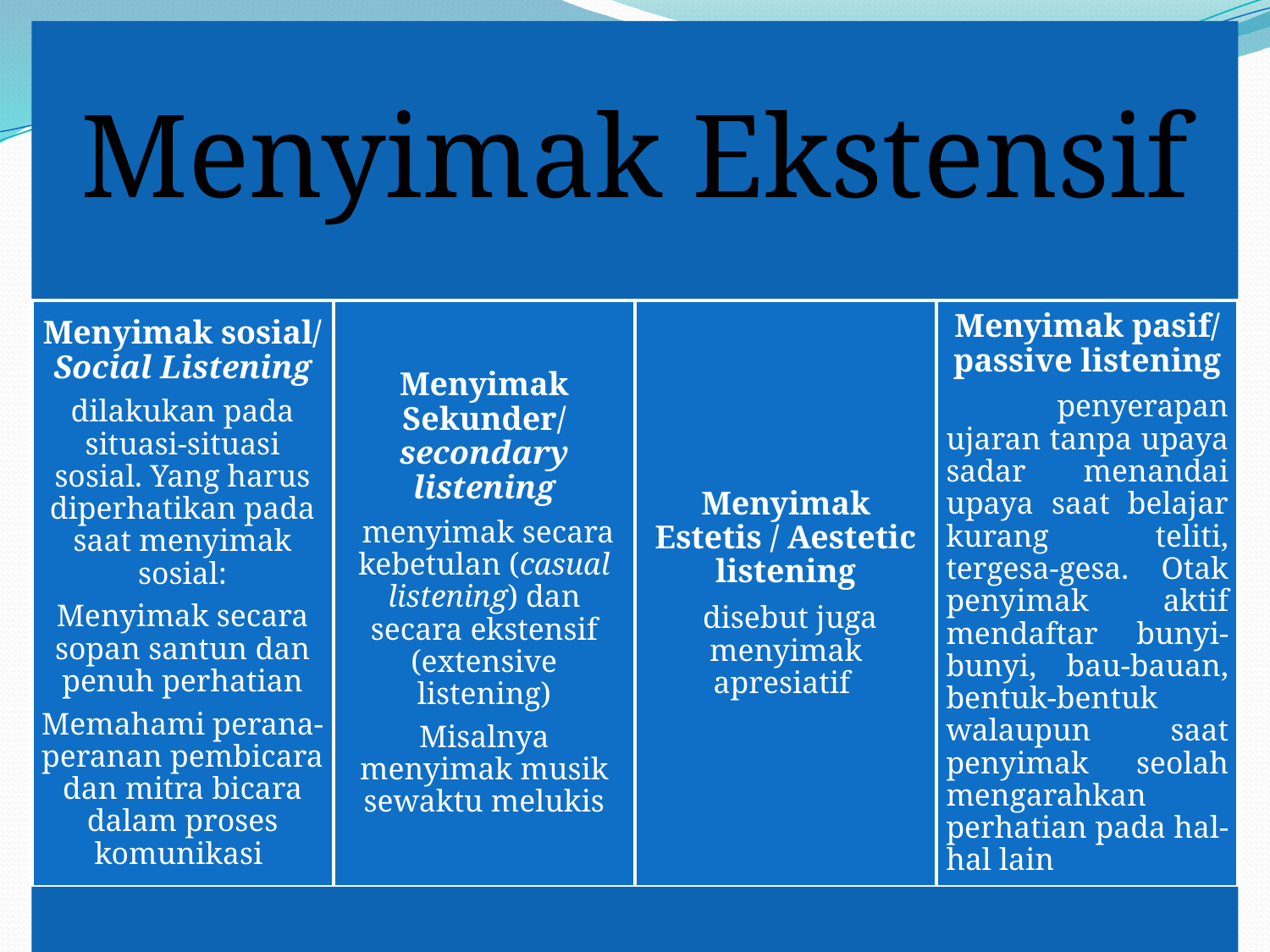

Menyimak Ekstensif
Menyimak sosial/ Social Listening
dilakukan pada situasi-situasi sosial. Yang harus diperhatikan pada saat menyimak sosial:
Menyimak secara sopan santun dan penuh perhatian
Memahami perana-peranan pembicara dan mitra bicara dalam proses komunikasi
Menyimak Sekunder/ secondary listening
 menyimak secara kebetulan (casual listening) dan secara ekstensif (extensive listening)
Misalnya menyimak musik sewaktu melukis
Menyimak Estetis / Aestetic listening
 disebut juga menyimak apresiatif
Menyimak pasif/ passive listening
  penyerapan ujaran tanpa upaya sadar  menandai upaya saat belajar kurang teliti, tergesa-gesa. Otak penyimak aktif mendaftar bunyi-bunyi, bau-bauan, bentuk-bentuk walaupun saat penyimak seolah mengarahkan perhatian pada hal-hal lain